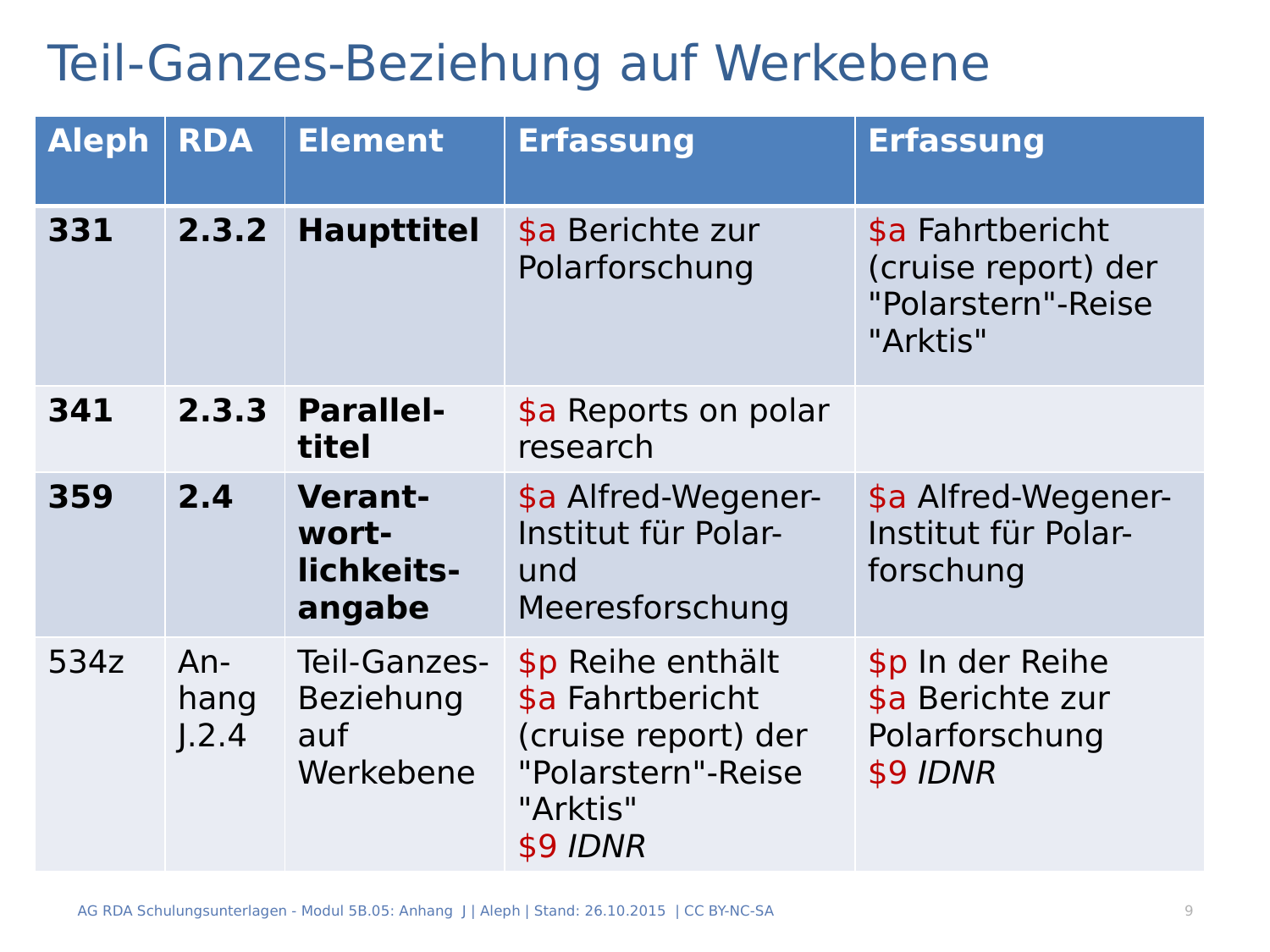

# Teil-Ganzes-Beziehung auf Werkebene
| Aleph | RDA | Element | Erfassung | Erfassung |
| --- | --- | --- | --- | --- |
| 331 | 2.3.2 | Haupttitel | $a Berichte zur Polarforschung | $a Fahrtbericht (cruise report) der "Polarstern"-Reise "Arktis" |
| 341 | 2.3.3 | Parallel-titel | $a Reports on polar research |  |
| 359 | 2.4 | Verant-wort-lichkeits-angabe | $a Alfred-Wegener-Institut für Polar- und Meeresforschung | $a Alfred-Wegener-Institut für Polar- forschung |
| 534z | An-hang J.2.4 | Teil-Ganzes- Beziehung auf Werkebene | $p Reihe enthält $a Fahrtbericht (cruise report) der "Polarstern"-Reise "Arktis" $9 IDNR | $p In der Reihe $a Berichte zur Polarforschung $9 IDNR |
AG RDA Schulungsunterlagen - Modul 5B.05: Anhang  J | Aleph | Stand: 26.10.2015  | CC BY-NC-SA
9